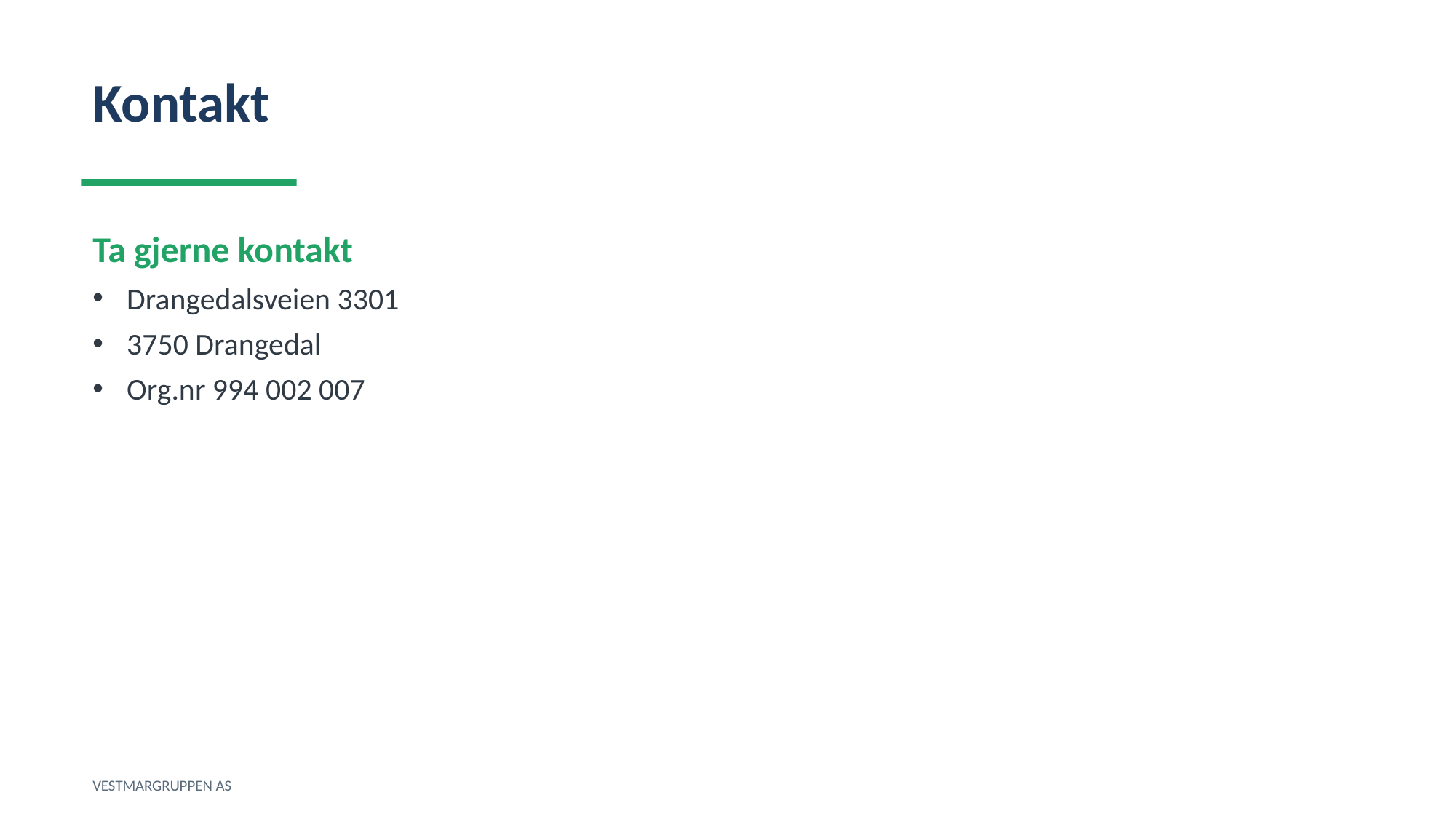

Kontakt

Ta gjerne kontakt
Drangedalsveien 3301
3750 Drangedal
Org.nr 994 002 007
VESTMARGRUPPEN AS